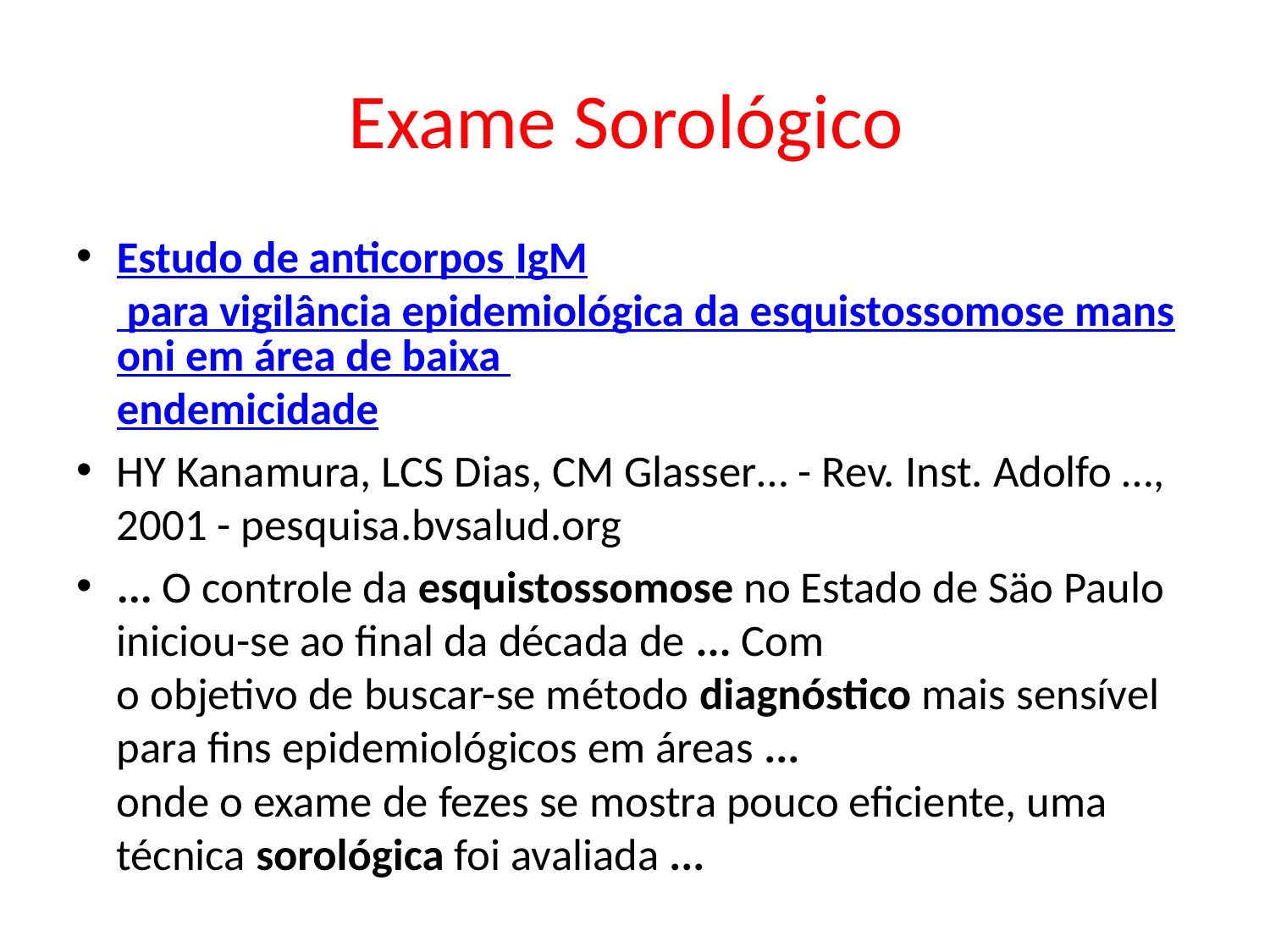

# Exame Sorológico
Estudo de anticorpos IgM para vigilância epidemiológica da esquistossomose mansoni em área de baixa endemicidade
HY Kanamura, LCS Dias, CM Glasser… - Rev. Inst. Adolfo …, 2001 - pesquisa.bvsalud.org
... O controle da esquistossomose no Estado de Säo Paulo iniciou-se ao final da década de ... Com
o objetivo de buscar-se método diagnóstico mais sensível para fins epidemiológicos em áreas ...
onde o exame de fezes se mostra pouco eficiente, uma técnica sorológica foi avaliada ...